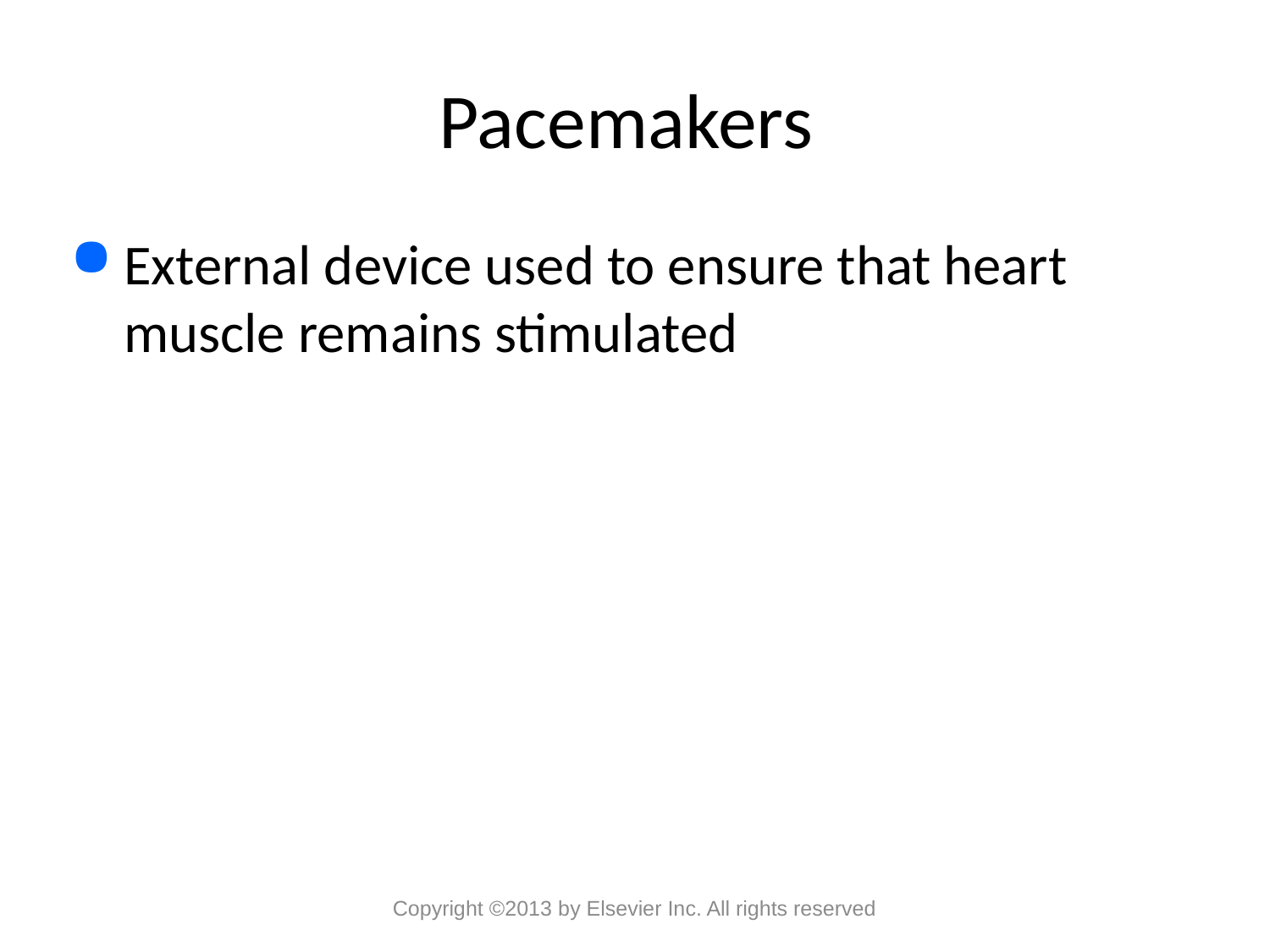

# Pacemakers
External device used to ensure that heart muscle remains stimulated

Copyright ©2013 by Elsevier Inc. All rights reserved